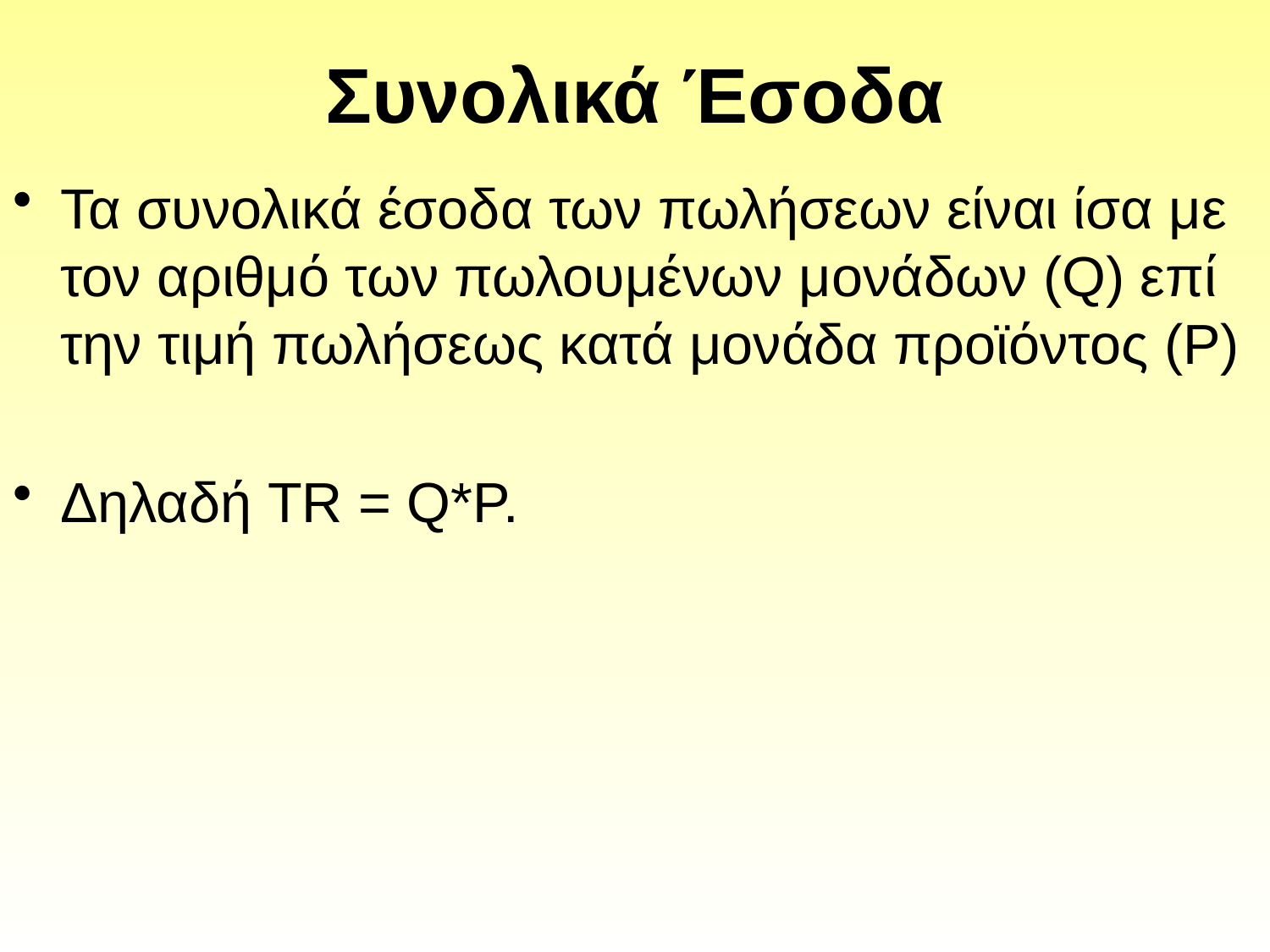

# Συνολικά Έσοδα
Τα συνολικά έσοδα των πωλήσεων είναι ίσα με τον αριθμό των πωλουμένων μονάδων (Q) επί την τιμή πωλήσεως κατά μονάδα προϊόντος (P)

Δηλαδή TR = Q*P.